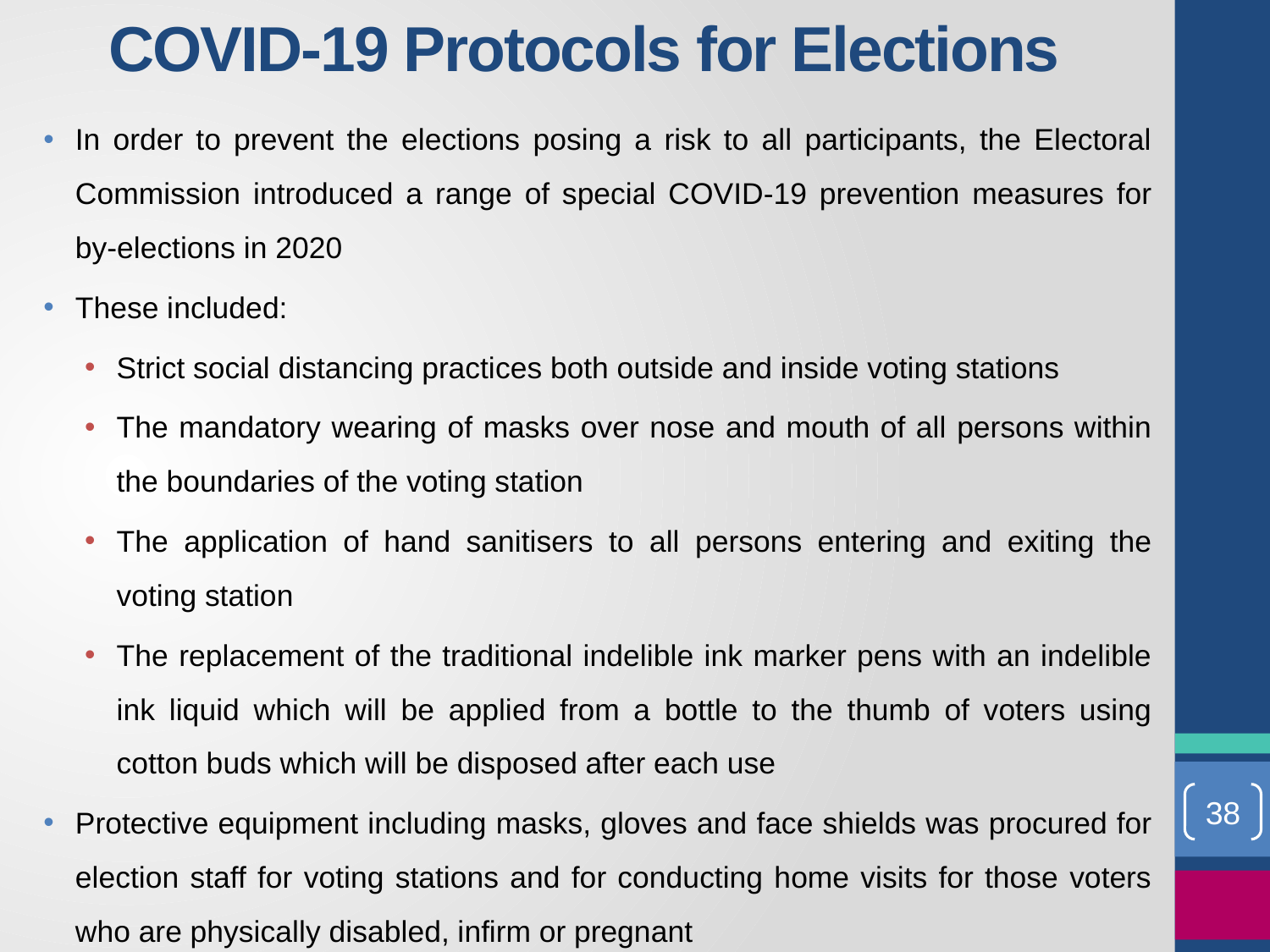

# COVID-19 Protocols for Elections
In order to prevent the elections posing a risk to all participants, the Electoral Commission introduced a range of special COVID-19 prevention measures for by-elections in 2020
These included:
Strict social distancing practices both outside and inside voting stations
The mandatory wearing of masks over nose and mouth of all persons within the boundaries of the voting station
The application of hand sanitisers to all persons entering and exiting the voting station
The replacement of the traditional indelible ink marker pens with an indelible ink liquid which will be applied from a bottle to the thumb of voters using cotton buds which will be disposed after each use
Protective equipment including masks, gloves and face shields was procured for election staff for voting stations and for conducting home visits for those voters who are physically disabled, infirm or pregnant
38